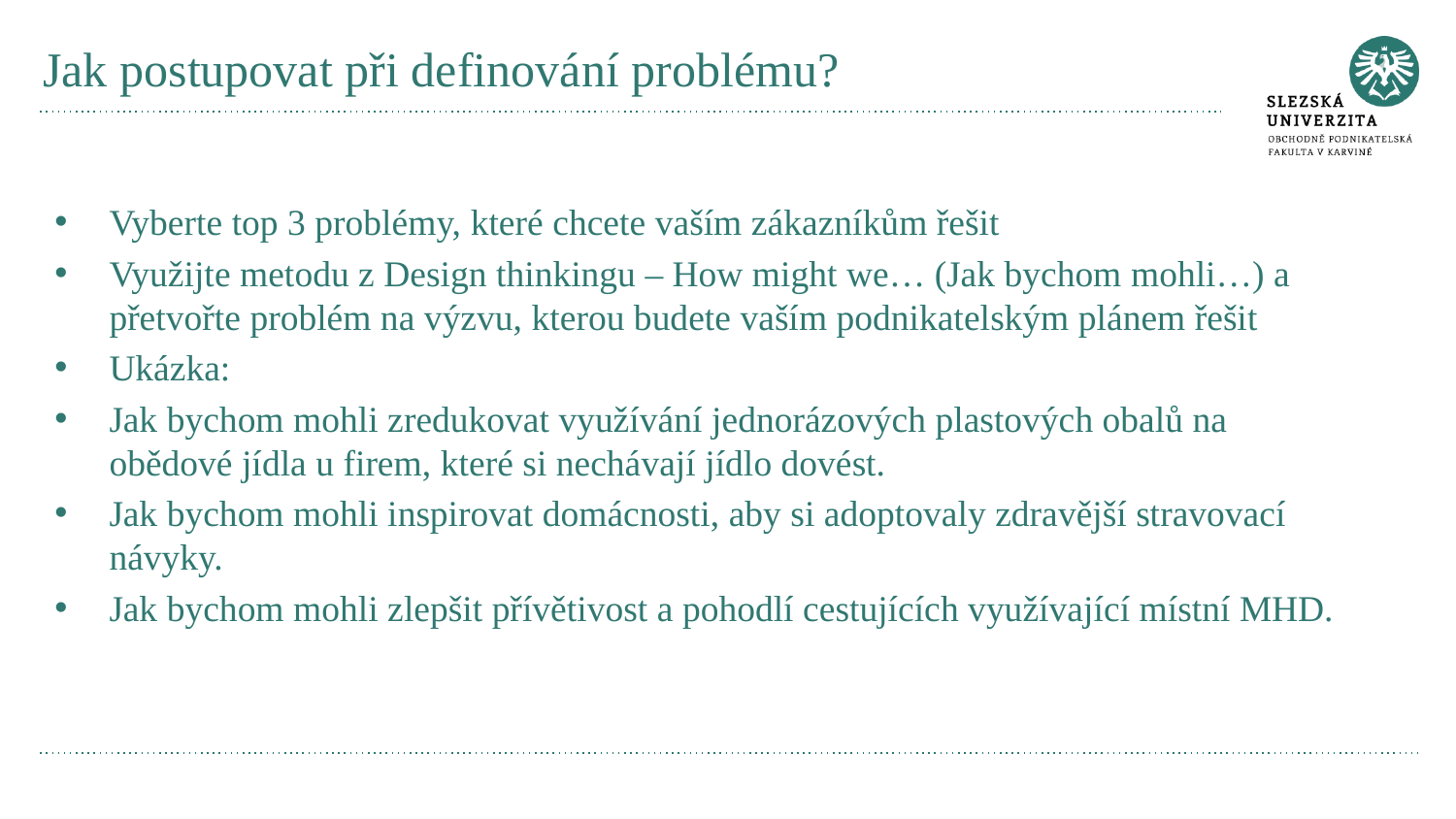

# Jak postupovat při definování problému?
Vyberte top 3 problémy, které chcete vaším zákazníkům řešit
Využijte metodu z Design thinkingu – How might we… (Jak bychom mohli…) a přetvořte problém na výzvu, kterou budete vaším podnikatelským plánem řešit
Ukázka:
Jak bychom mohli zredukovat využívání jednorázových plastových obalů na obědové jídla u firem, které si nechávají jídlo dovést.
Jak bychom mohli inspirovat domácnosti, aby si adoptovaly zdravější stravovací návyky.
Jak bychom mohli zlepšit přívětivost a pohodlí cestujících využívající místní MHD.